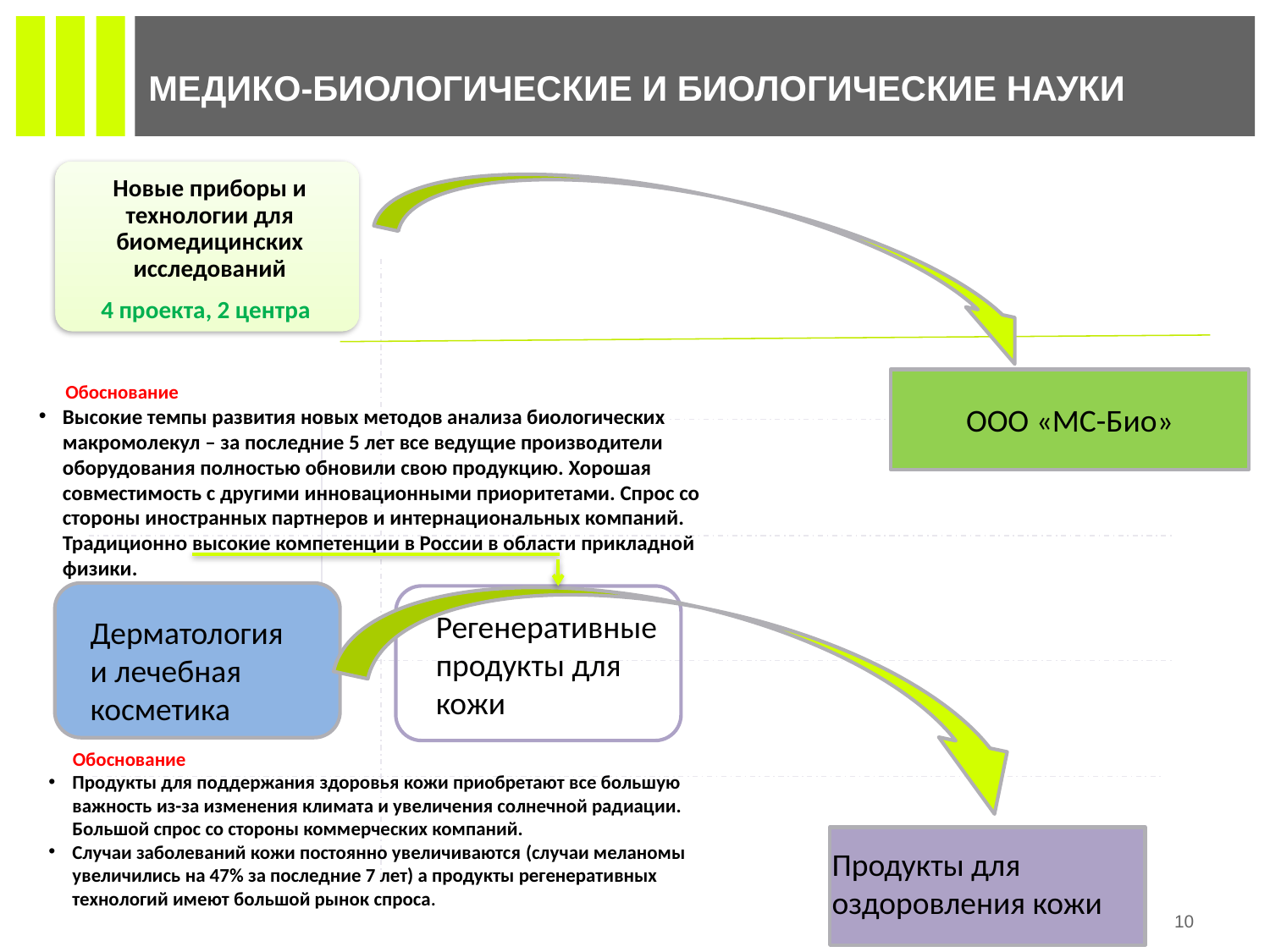

# Медико-биологические и биологические науки
Новые приборы и технологии для биомедицинских исследований

4 проекта, 2 центра
ООО «МС-Био»
      Обоснование
Высокие темпы развития новых методов анализа биологических макромолекул – за последние 5 лет все ведущие производители оборудования полностью обновили свою продукцию. Хорошая совместимость с другими инновационными приоритетами. Спрос со стороны иностранных партнеров и интернациональных компаний. Традиционно высокие компетенции в России в области прикладной физики.

Регенеративные продукты для кожи
Дерматология и лечебная косметика

      Обоснование
Продукты для поддержания здоровья кожи приобретают все большую важность из-за изменения климата и увеличения солнечной радиации. Большой спрос со стороны коммерческих компаний.
Случаи заболеваний кожи постоянно увеличиваются (случаи меланомы увеличились на 47% за последние 7 лет) а продукты регенеративных технологий имеют большой рынок спроса.

Продукты для оздоровления кожи
10